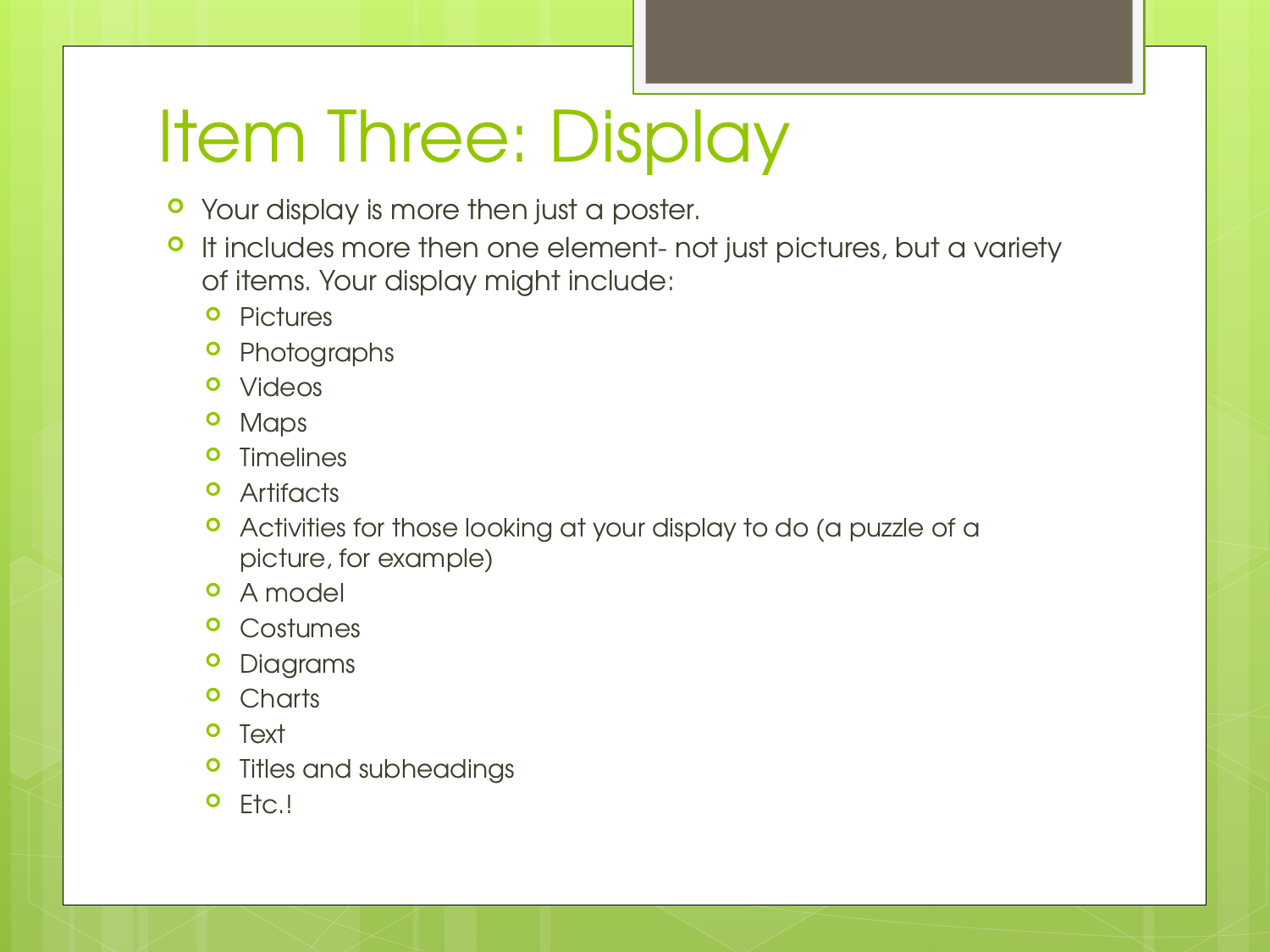

# Item Three: Display
Your display is more then just a poster.
It includes more then one element- not just pictures, but a variety of items. Your display might include:
Pictures
Photographs
Videos
Maps
Timelines
Artifacts
Activities for those looking at your display to do (a puzzle of a picture, for example)
A model
Costumes
Diagrams
Charts
Text
Titles and subheadings
Etc.!